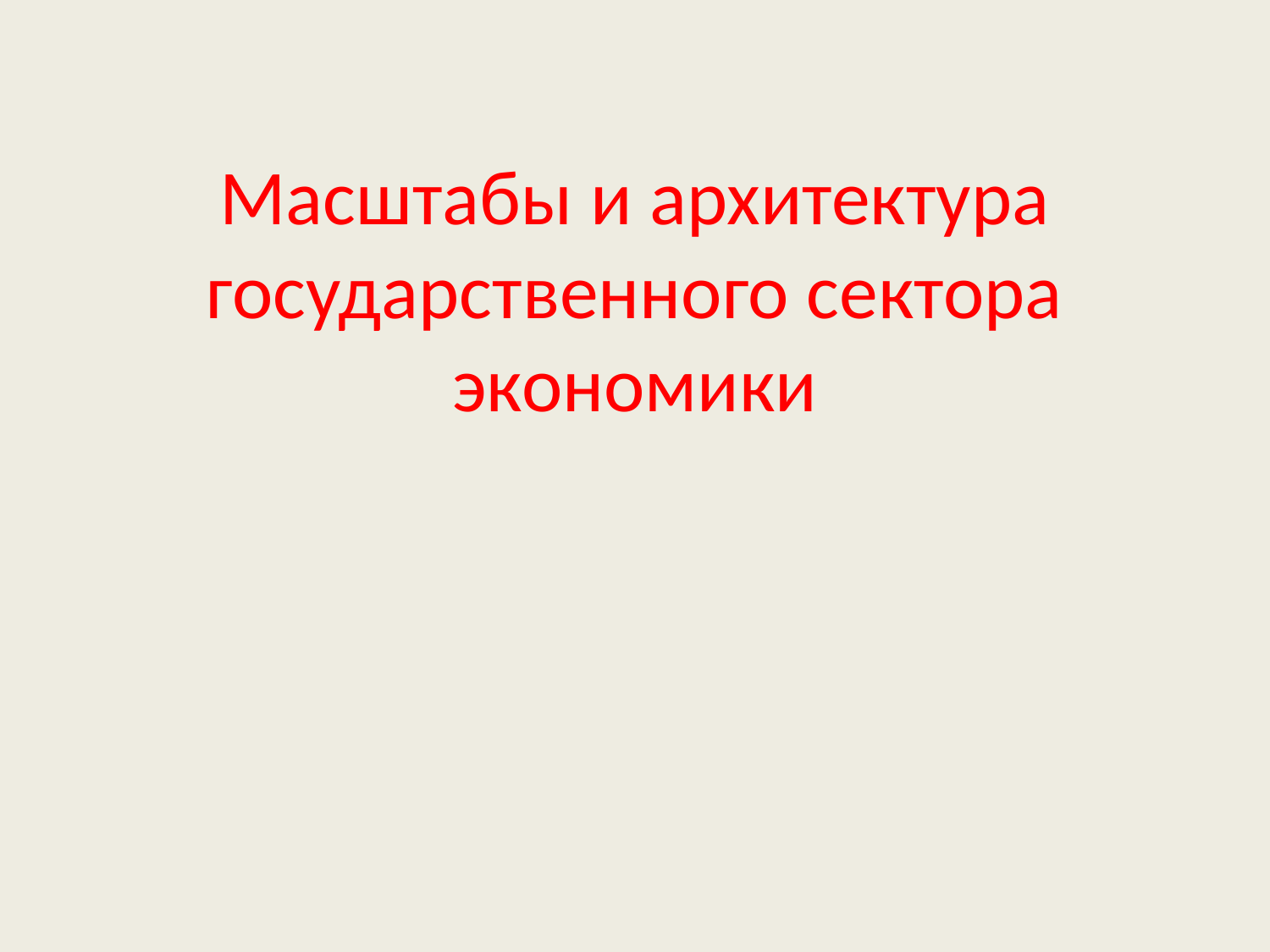

# Масштабы и архитектура государственного сектора экономики